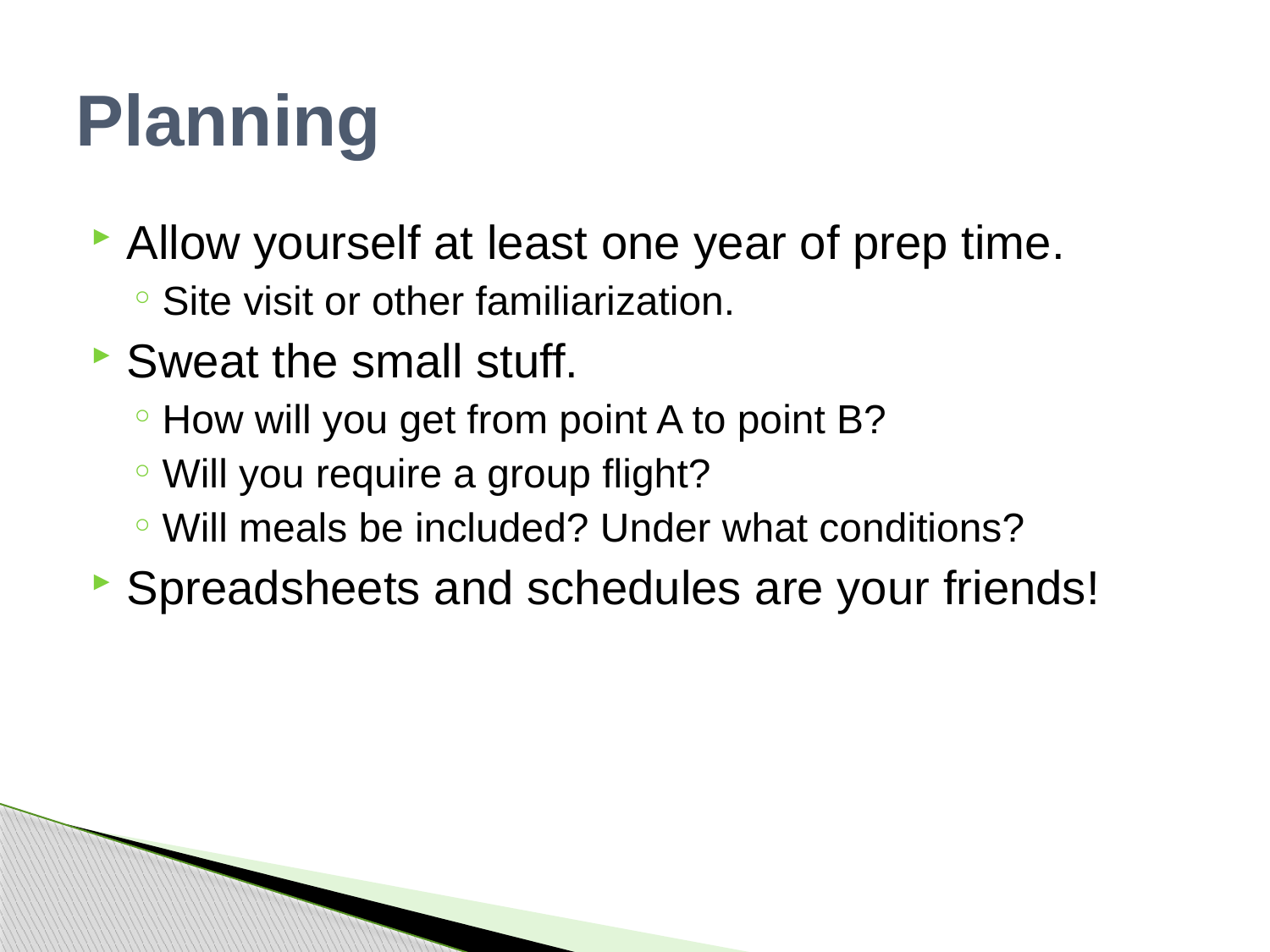

# Planning
Allow yourself at least one year of prep time.
Site visit or other familiarization.
Sweat the small stuff.
How will you get from point A to point B?
Will you require a group flight?
Will meals be included? Under what conditions?
Spreadsheets and schedules are your friends!